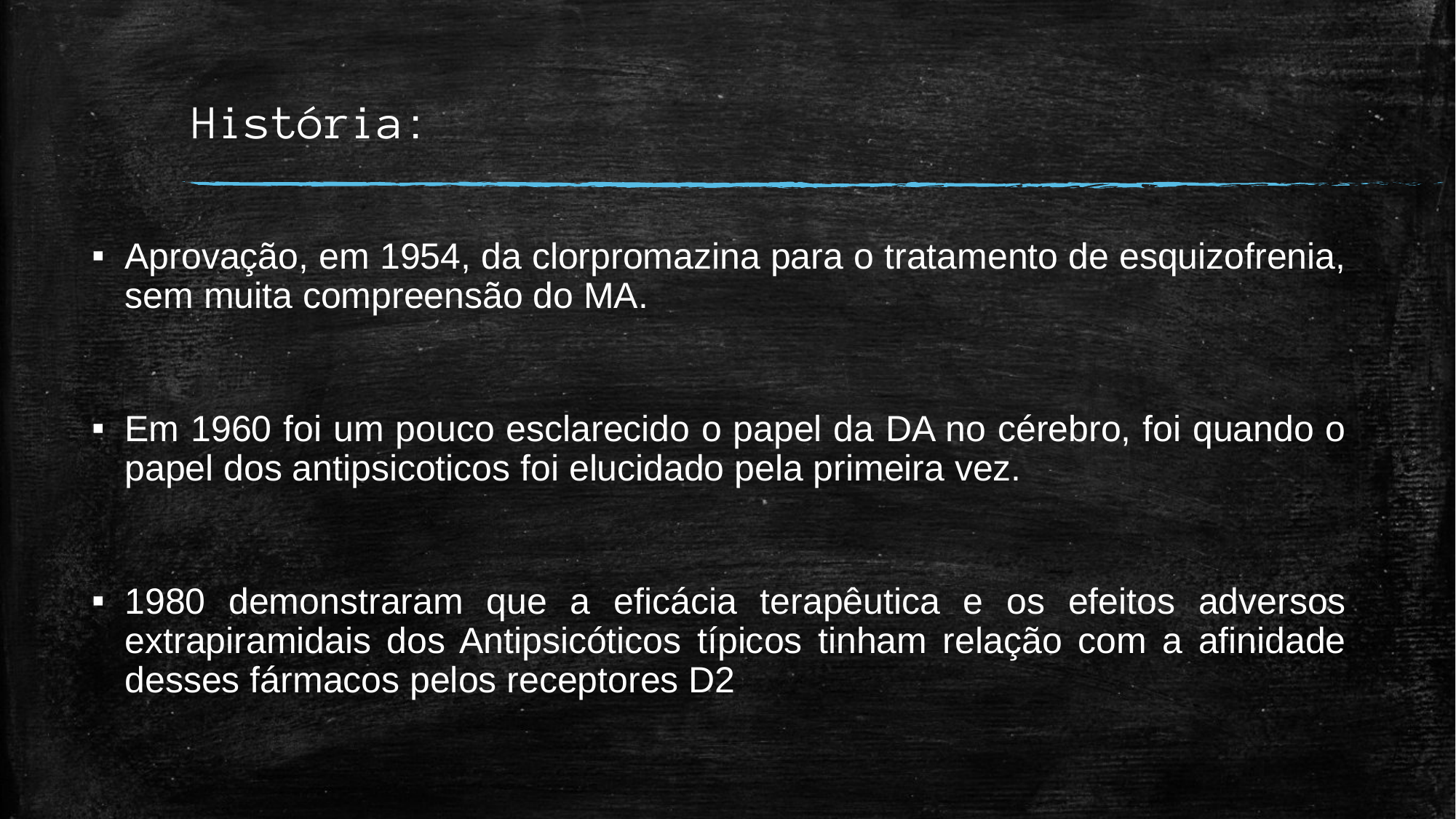

# História:
Aprovação, em 1954, da clorpromazina para o tratamento de esquizofrenia, sem muita compreensão do MA.

Em 1960 foi um pouco esclarecido o papel da DA no cérebro, foi quando o papel dos antipsicoticos foi elucidado pela primeira vez.

1980 demonstraram que a eficácia terapêutica e os efeitos adversos extrapiramidais dos Antipsicóticos típicos tinham relação com a afinidade desses fármacos pelos receptores D2